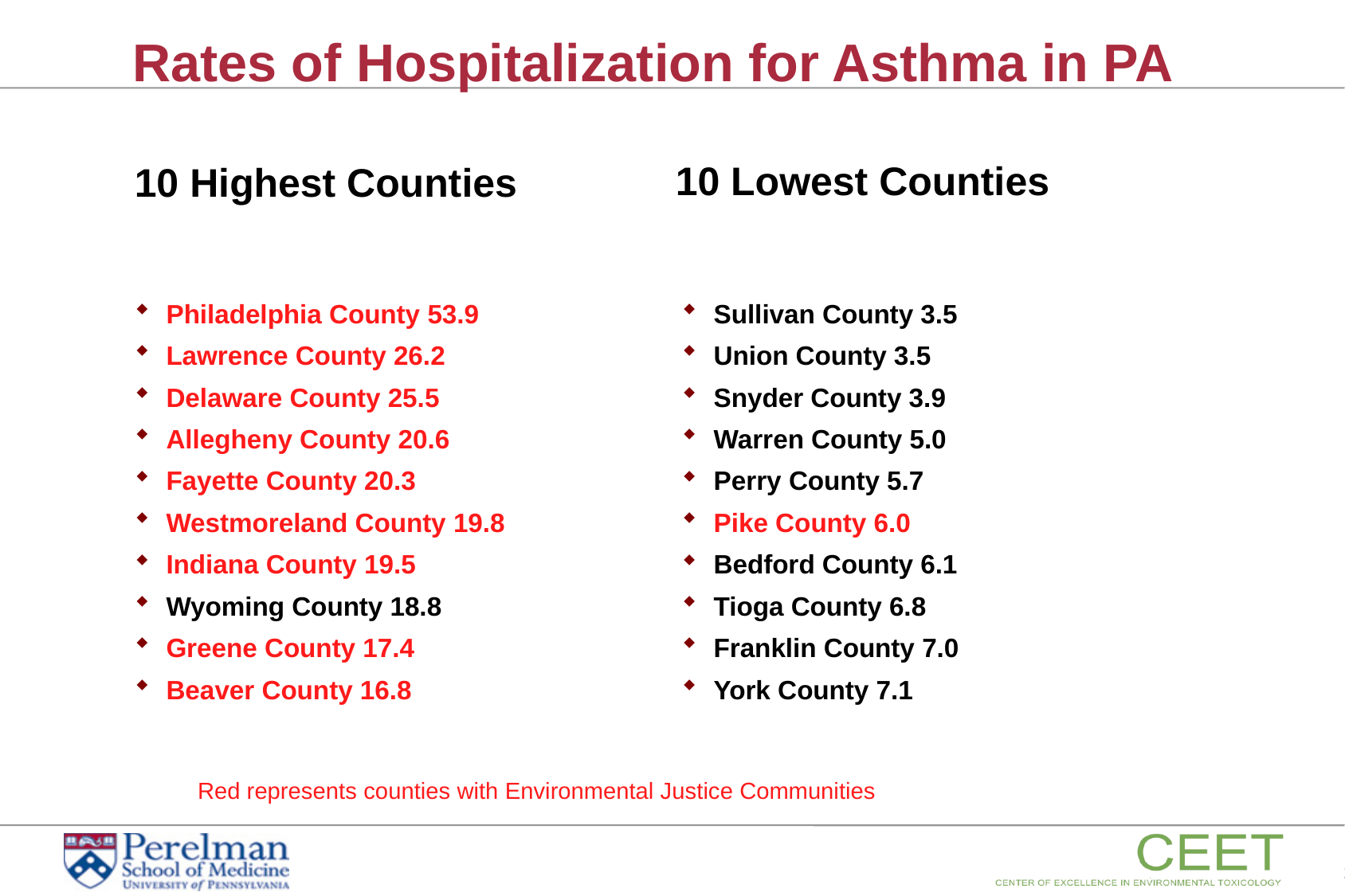

# Rates of Hospitalization for Asthma in PA
10 Lowest Counties
10 Highest Counties
Sullivan County 3.5
Union County 3.5
Snyder County 3.9
Warren County 5.0
Perry County 5.7
Pike County 6.0
Bedford County 6.1
Tioga County 6.8
Franklin County 7.0
York County 7.1

Philadelphia County 53.9
Lawrence County 26.2
Delaware County 25.5
Allegheny County 20.6
Fayette County 20.3
Westmoreland County 19.8
Indiana County 19.5
Wyoming County 18.8
Greene County 17.4
Beaver County 16.8
Red represents counties with Environmental Justice Communities